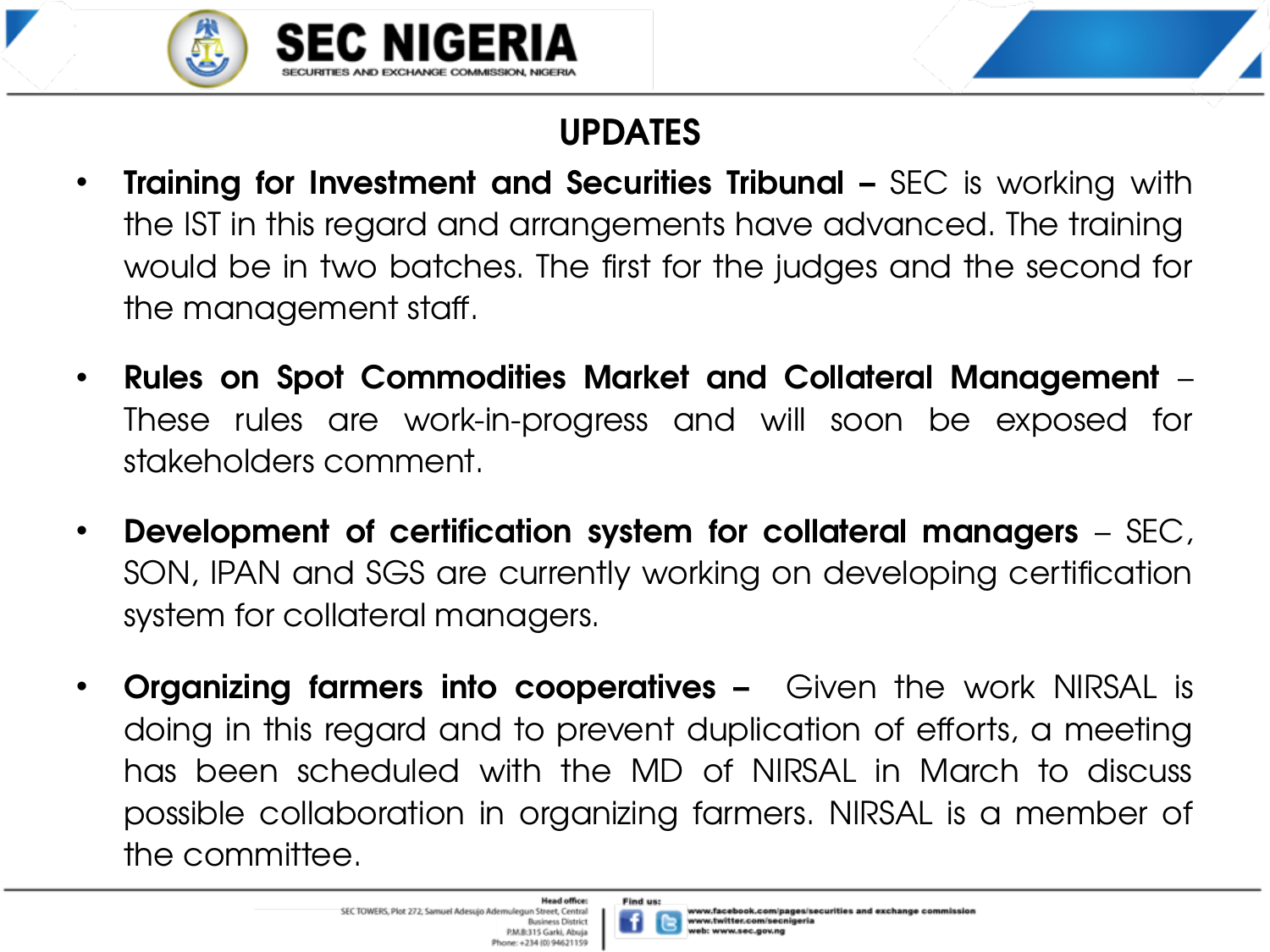

UPDATES
Training for Investment and Securities Tribunal – SEC is working with the IST in this regard and arrangements have advanced. The training  would be in two batches. The first for the judges and the second for the management staff.

Rules on Spot Commodities Market and Collateral Management – These rules are work-in-progress and will soon be exposed for stakeholders comment.

Development of certification system for collateral managers – SEC, SON, IPAN and SGS are currently working on developing certification system for collateral managers.

Organizing farmers into cooperatives –  Given the work NIRSAL is doing in this regard and to prevent duplication of efforts, a meeting has been scheduled with the MD of NIRSAL in March to discuss possible collaboration in organizing farmers. NIRSAL is a member of the committee.